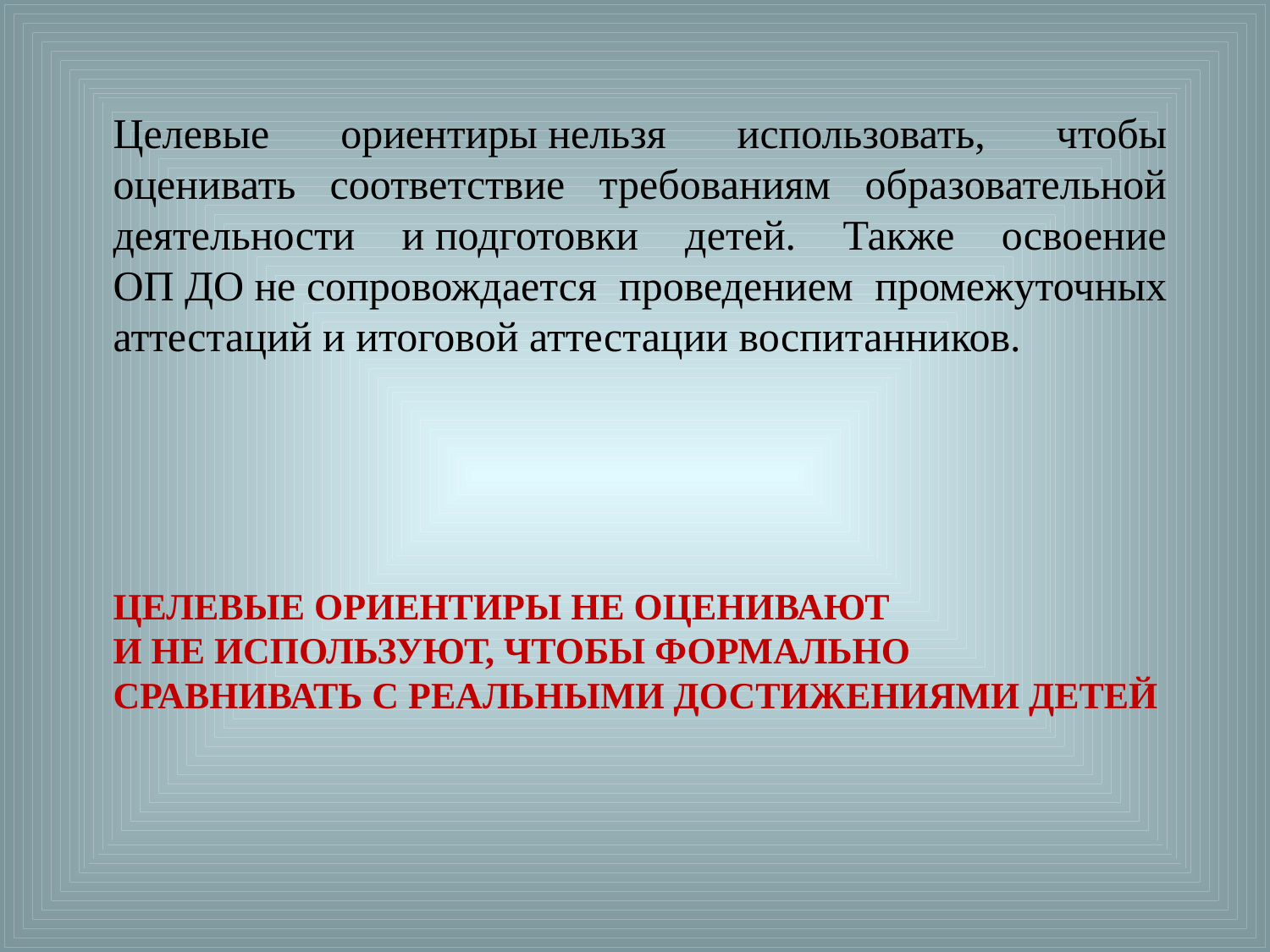

Целевые ориентиры нельзя использовать, чтобы оценивать соответствие требованиям образовательной деятельности и подготовки детей. Также освоение ОП ДО не сопровождается проведением промежуточных аттестаций и итоговой аттестации воспитанников.

# Целевые ориентиры не оценивают и не используют, чтобы формально сравнивать с реальными достижениями детей